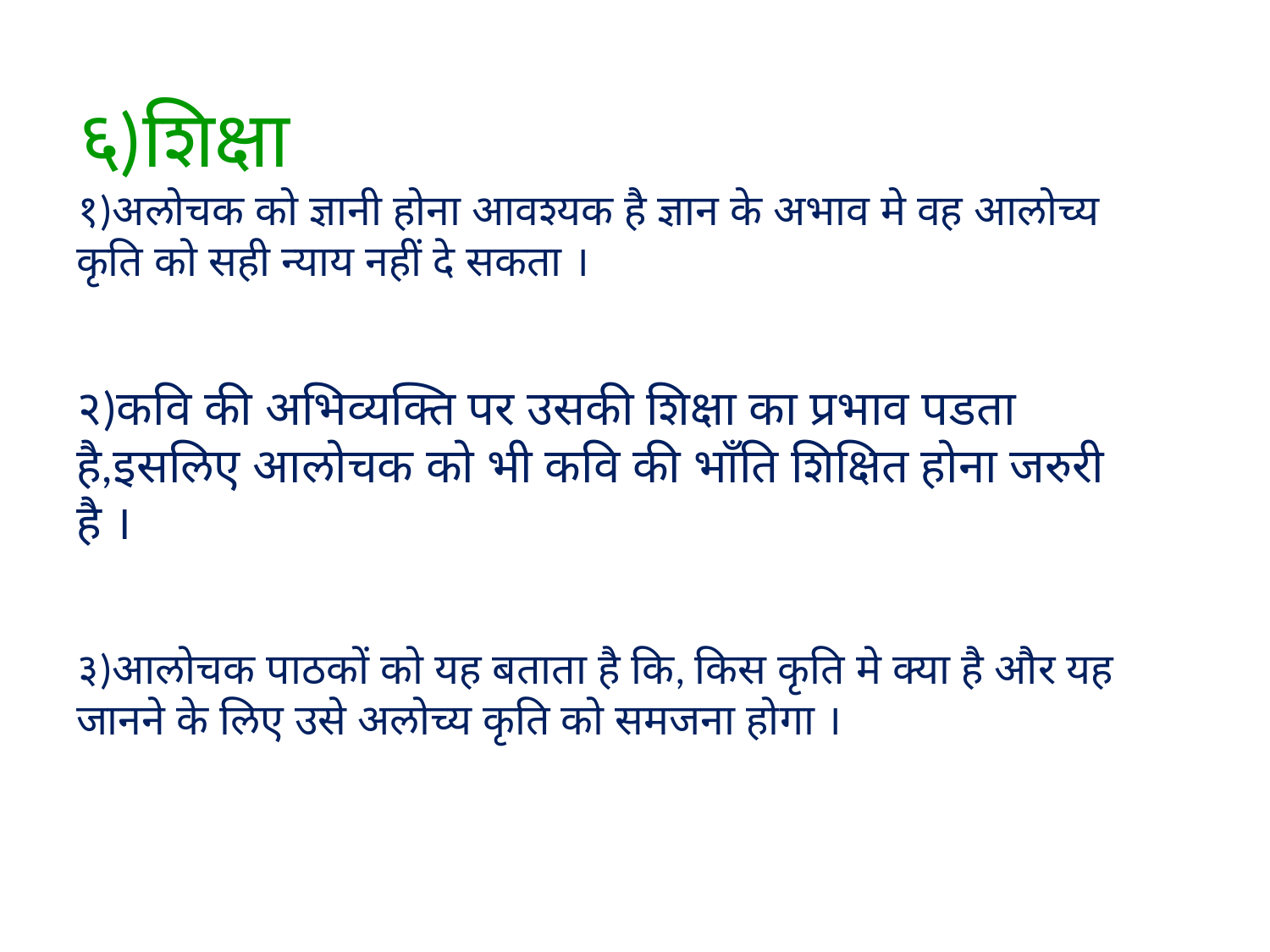

# ६)शिक्षा १)अलोचक को ज्ञानी होना आवश्यक है ज्ञान के अभाव मे वह आलोच्य कृति को सही न्याय नहीं दे सकता । २)कवि की अभिव्यक्ति पर उसकी शिक्षा का प्रभाव पडता है,इसलिए आलोचक को भी कवि की भाँति शिक्षित होना जरुरी है । ३)आलोचक पाठकों को यह बताता है कि, किस कृति मे क्या है और यह जानने के लिए उसे अलोच्य कृति को समजना होगा ।